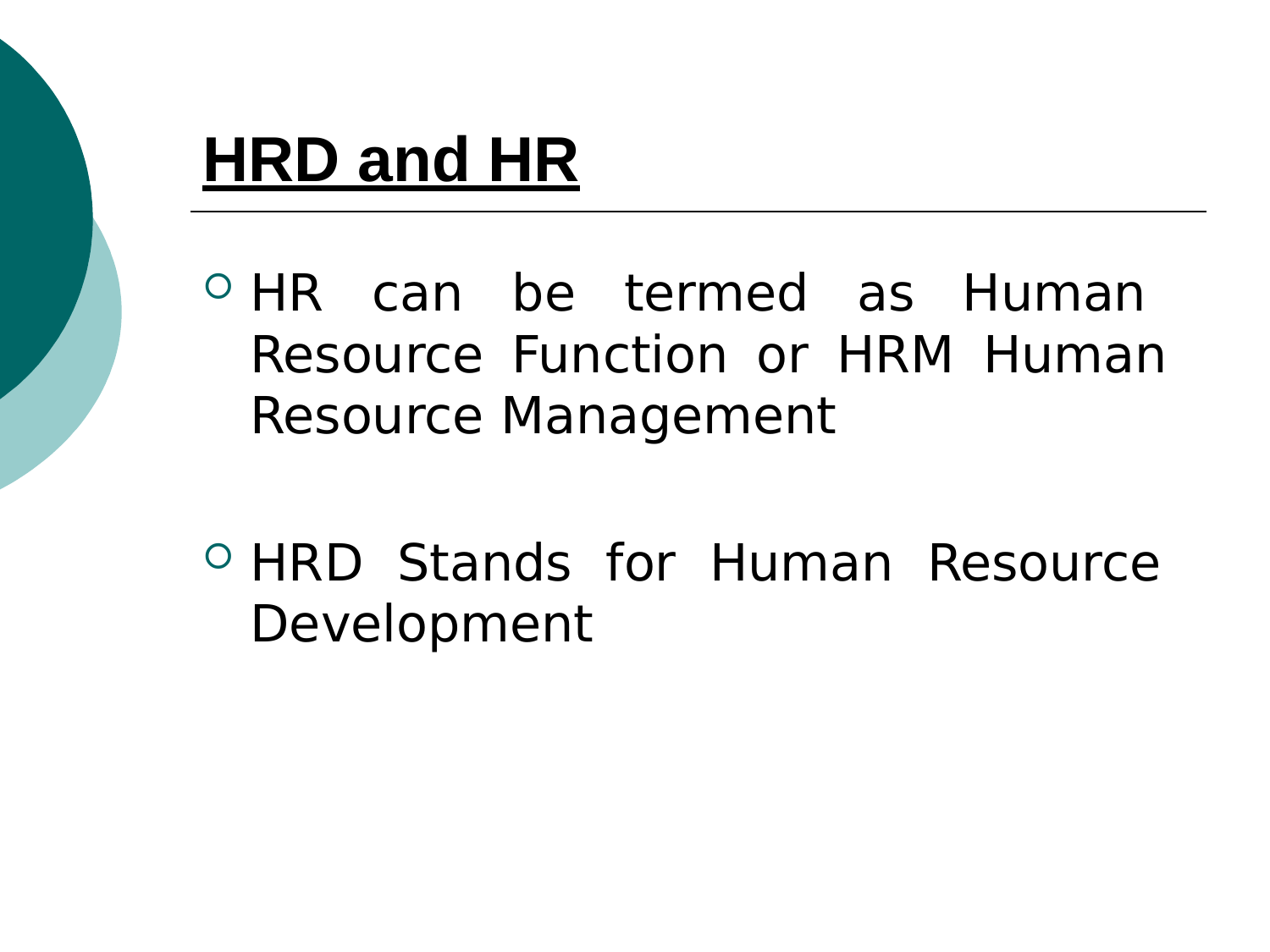

# HRD and HR
HR can be termed as Human  Resource Function or HRM Human  Resource Management

HRD Stands for Human Resource  Development